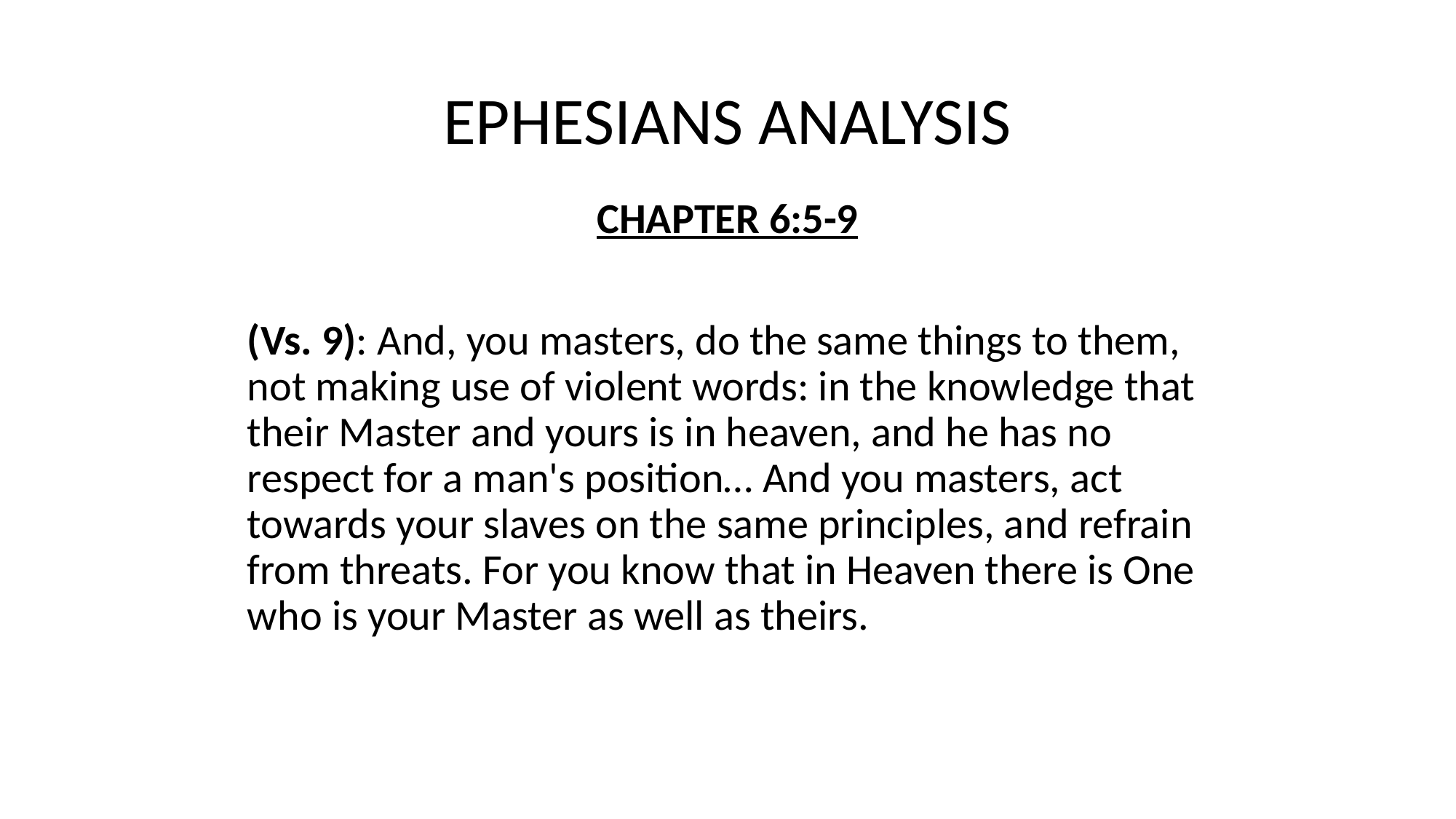

# EPHESIANS ANALYSIS
CHAPTER 6:5-9

(Vs. 9): And, you masters, do the same things to them, not making use of violent words: in the knowledge that their Master and yours is in heaven, and he has no respect for a man's position… And you masters, act towards your slaves on the same principles, and refrain from threats. For you know that in Heaven there is One who is your Master as well as theirs.